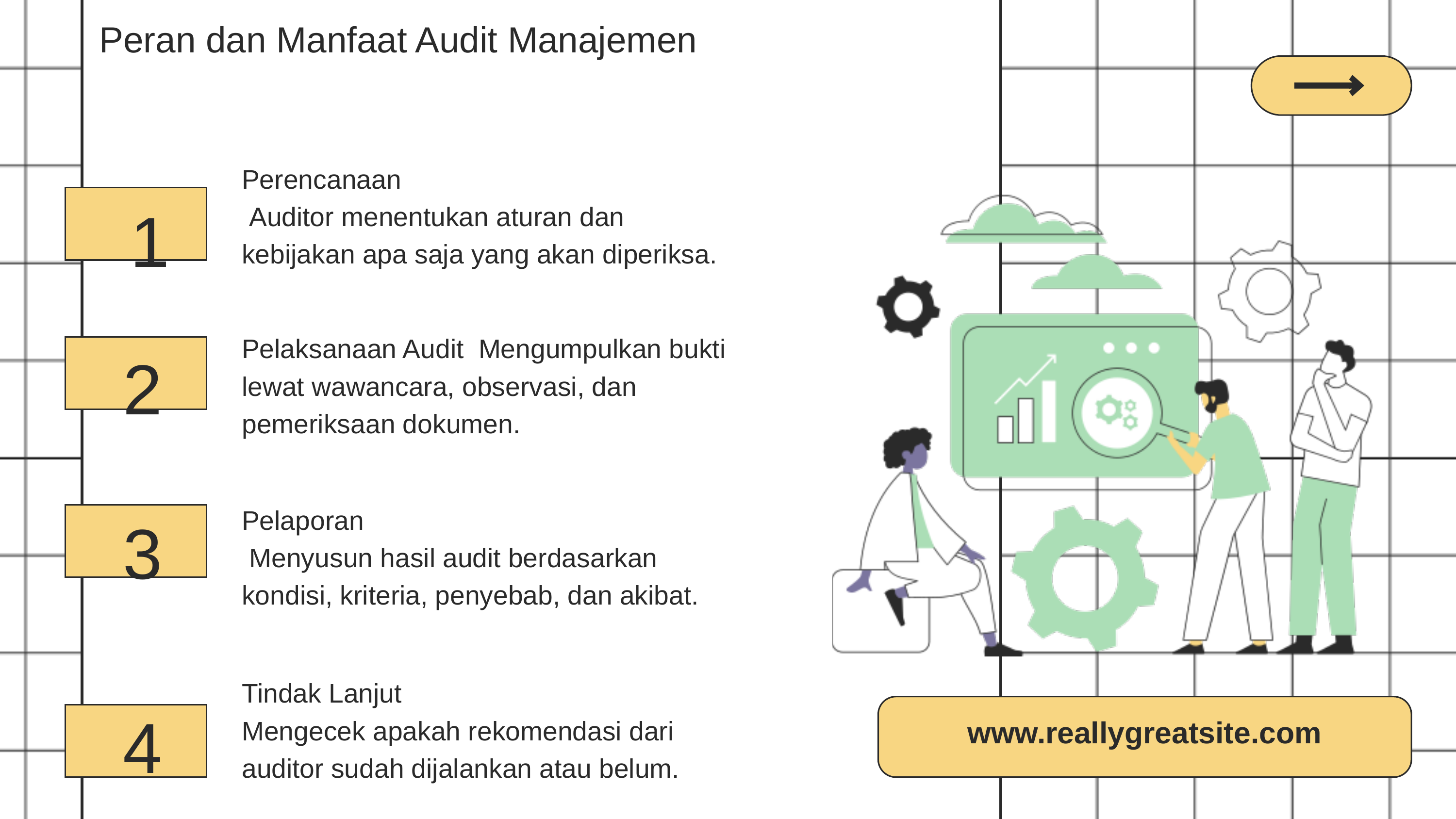

Peran dan Manfaat Audit Manajemen

Perencanaan
 Auditor menentukan aturan dan kebijakan apa saja yang akan diperiksa.
1

Pelaksanaan Audit  Mengumpulkan bukti lewat wawancara, observasi, dan pemeriksaan dokumen.
2

3
Pelaporan
 Menyusun hasil audit berdasarkan kondisi, kriteria, penyebab, dan akibat.

Tindak Lanjut
Mengecek apakah rekomendasi dari auditor sudah dijalankan atau belum.

4

www.reallygreatsite.com